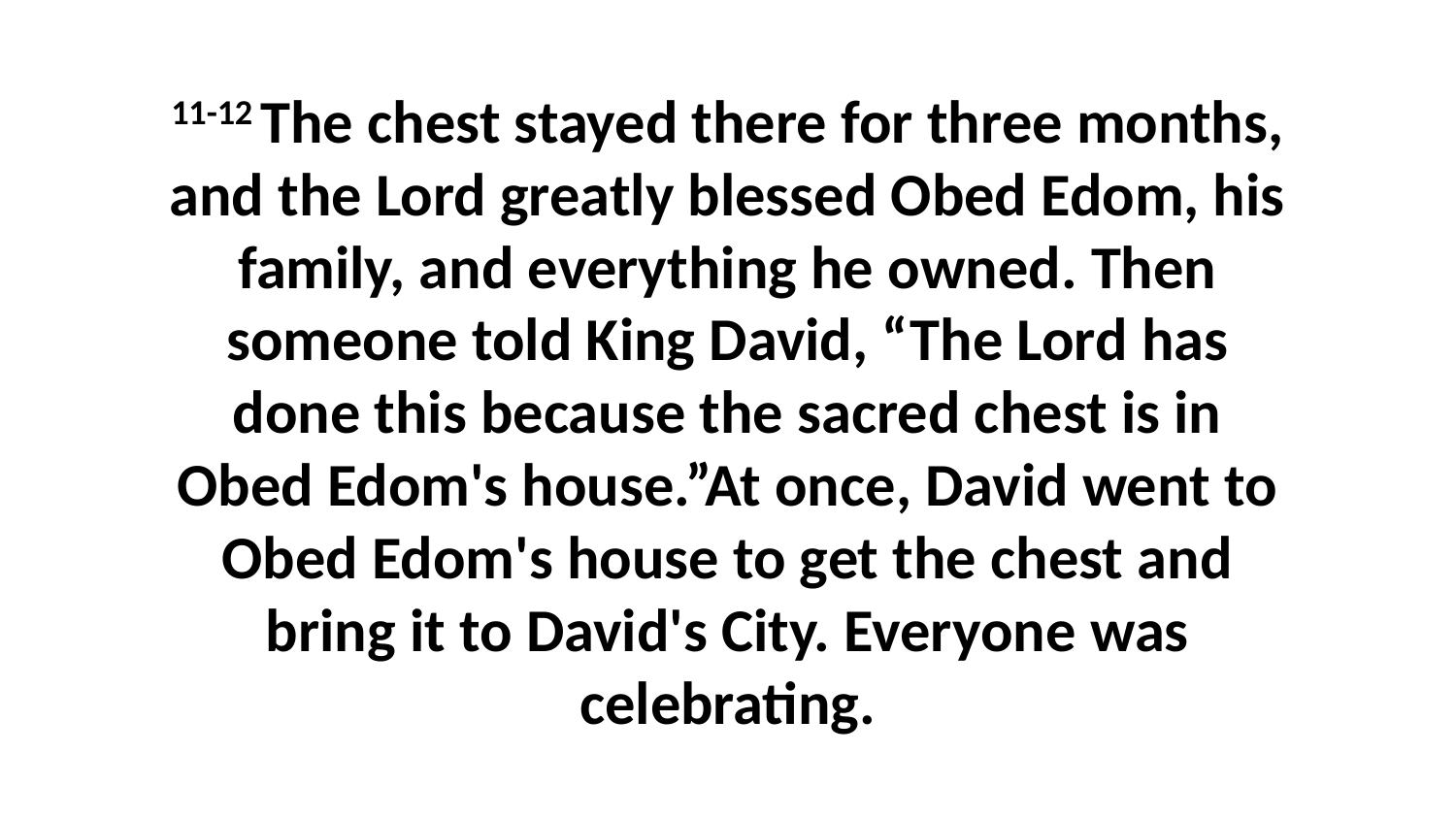

11-12 The chest stayed there for three months, and the Lord greatly blessed Obed Edom, his family, and everything he owned. Then someone told King David, “The Lord has done this because the sacred chest is in Obed Edom's house.”At once, David went to Obed Edom's house to get the chest and bring it to David's City. Everyone was celebrating.